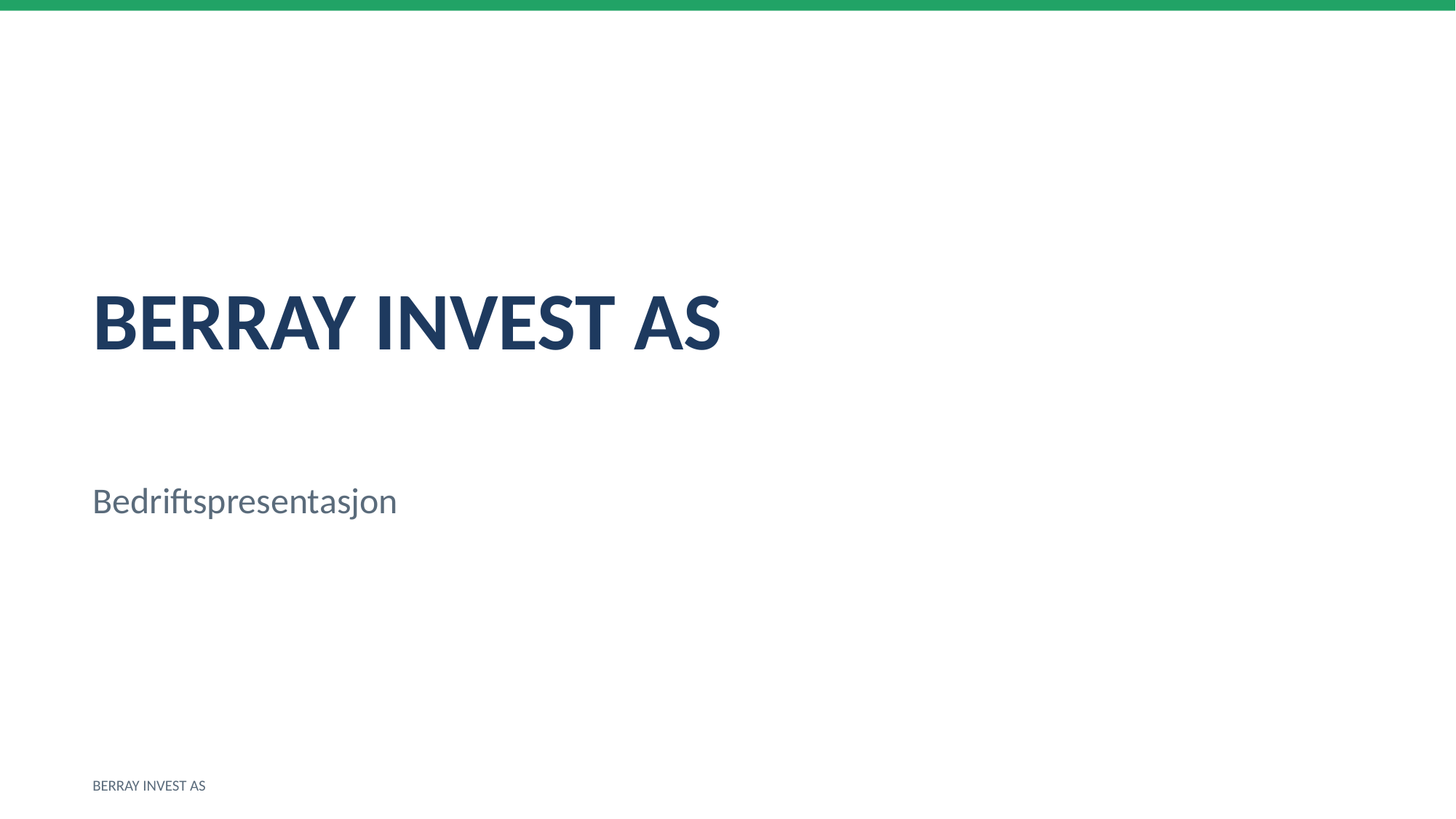

BERRAY INVEST AS
Bedriftspresentasjon
BERRAY INVEST AS